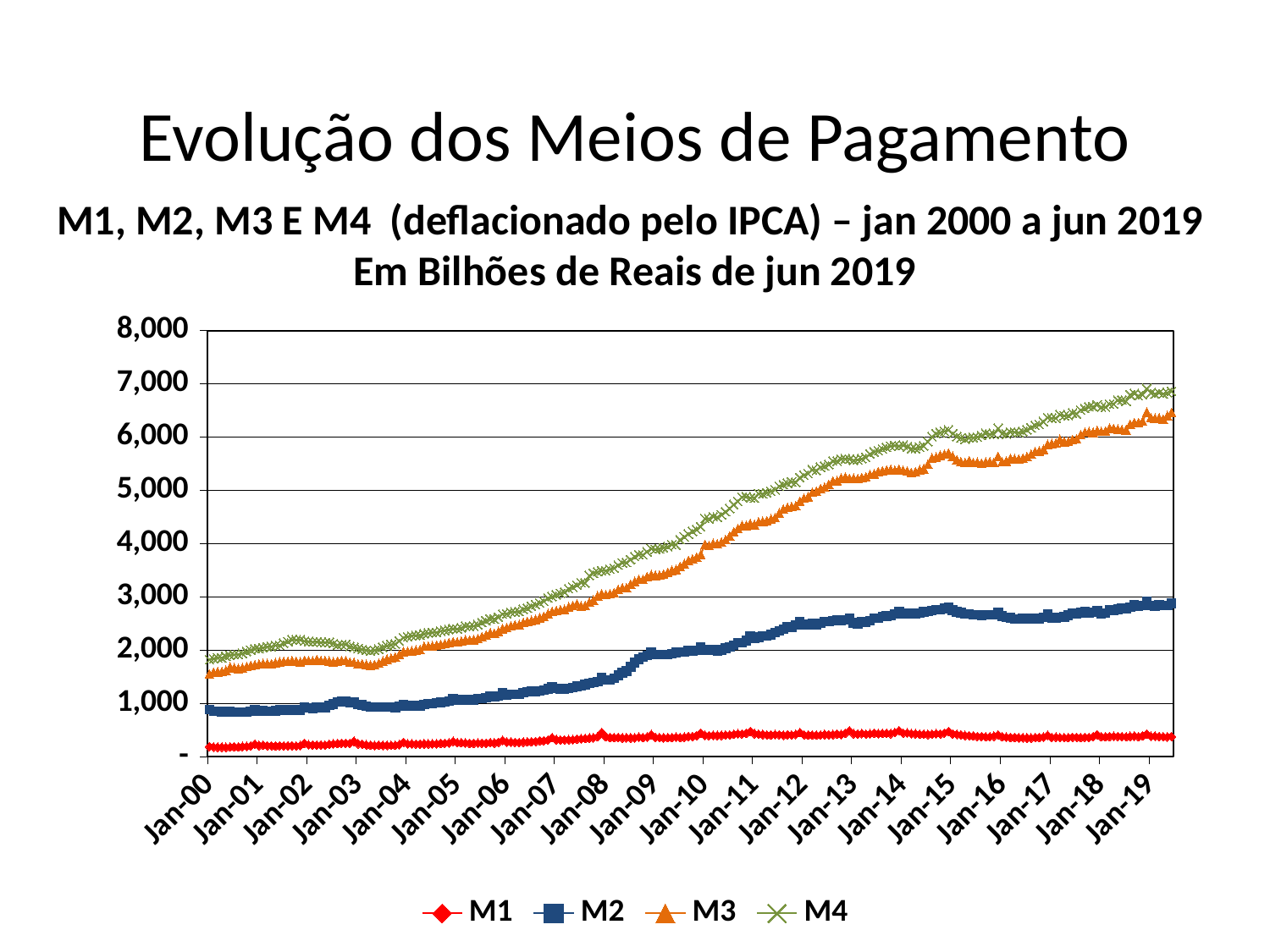

Evolução dos Meios de Pagamento
M1, M2, M3 E M4  (deflacionado pelo IPCA) – jan 2000 a jun 2019
Em Bilhões de Reais de jun 2019

### Chart

| Category | M1 | M2 | M3 | M4 |
|---|---|---|---|---|
| 36526 | 184.74676543226084 | 880.2424845169949 | 1552.102076055282 | 1817.5310168306612 |
| 36557 | 176.05169526784297 | 851.926705809121 | 1582.822060537415 | 1832.4471708265742 |
| 36586 | 173.1209612081097 | 849.8393054224476 | 1588.9103773873228 | 1851.079533236622 |
| 36617 | 173.7341706799752 | 840.993676572665 | 1594.697993521331 | 1850.6601845378127 |
| 36647 | 171.47555664003573 | 841.0941874487587 | 1619.3104649738334 | 1879.656471173795 |
| 36678 | 176.63816770329865 | 839.9604220728407 | 1683.589957650053 | 1899.435075402624 |
| 36708 | 181.40675497518015 | 834.8252727911765 | 1664.5390787772117 | 1910.8670475672313 |
| 36739 | 177.644711807973 | 828.5151747832455 | 1652.5581041611968 | 1915.0215997780049 |
| 36770 | 186.0794565499991 | 828.6808856247501 | 1665.5990898638006 | 1936.2260820954355 |
| 36800 | 188.05455133709376 | 830.4365186312446 | 1688.1286611263322 | 1971.3862510994693 |
| 36831 | 196.4473730019121 | 846.2546417452559 | 1709.5847289637763 | 1995.3867479929438 |
| 36861 | 230.29447707316433 | 878.9765282567732 | 1723.9053814915692 | 2019.7497486503194 |
| 36892 | 204.95606823269566 | 851.5499061514057 | 1733.6496921299213 | 2024.5424232079408 |
| 36923 | 209.41535134431408 | 857.6586271587081 | 1748.0782976770504 | 2043.1221289786508 |
| 36951 | 201.6685776030855 | 850.1858378205139 | 1744.3258820906185 | 2060.589660737078 |
| 36982 | 199.83487728945448 | 848.9898301831549 | 1742.2531747746905 | 2063.413156449859 |
| 37012 | 197.96109900006093 | 857.2566837463694 | 1759.6533445977066 | 2084.2456344422217 |
| 37043 | 199.74521804770922 | 869.6075328390294 | 1777.7868029083374 | 2086.094401344935 |
| 37073 | 199.89356390968297 | 862.3742955309451 | 1784.3542240546224 | 2128.459098112783 |
| 37104 | 199.22148124610848 | 871.5723521119154 | 1789.6984473312277 | 2155.2964143831405 |
| 37135 | 201.35287342719568 | 871.9507499009768 | 1794.1097944237813 | 2195.0478273046315 |
| 37165 | 196.89226280848212 | 862.8072169457961 | 1785.8635794582901 | 2189.243042450276 |
| 37196 | 203.3760414581996 | 874.2397016008084 | 1778.9446206606895 | 2194.2311821737453 |
| 37226 | 245.43087203236698 | 932.8837008892394 | 1805.7734376646954 | 2163.9612954614017 |
| 37257 | 218.32443647077517 | 907.9447883305949 | 1798.8787276292978 | 2158.6105733332456 |
| 37288 | 215.79670025898483 | 907.191388671652 | 1797.8360101770002 | 2149.426360010161 |
| 37316 | 212.5719084821294 | 927.2181091734174 | 1820.1826330624049 | 2150.7025103404476 |
| 37347 | 215.4750082904985 | 916.1496966380581 | 1804.6183747064438 | 2141.73963946825 |
| 37377 | 212.34597839726194 | 920.8588825774344 | 1801.2042942115145 | 2139.307133030879 |
| 37408 | 228.4307411891191 | 964.6299630754332 | 1793.1067304826854 | 2141.2888063636833 |
| 37438 | 234.84732917587903 | 985.25251660007 | 1778.7327387051525 | 2120.409039614449 |
| 37469 | 241.18583798773483 | 1022.4356896402053 | 1789.1381944098816 | 2092.2101247274195 |
| 37500 | 247.16266597650693 | 1033.1059454164342 | 1803.25046999801 | 2100.6754675386483 |
| 37530 | 245.95247719317163 | 1037.4553056426164 | 1800.4532510549486 | 2103.7285720789428 |
| 37561 | 246.89754149138818 | 1015.8364091415536 | 1772.1377548391608 | 2066.8120751637025 |
| 37591 | 282.0463644351891 | 1023.3898579681241 | 1766.671745598795 | 2045.1239529722668 |
| 37622 | 237.44764516292534 | 978.1058507756513 | 1740.159616117305 | 2025.7083220224438 |
| 37653 | 230.39278442572572 | 969.7264200127738 | 1739.6778430098946 | 2007.8619860018885 |
| 37681 | 218.40120731441044 | 943.7579887345665 | 1728.0772248998649 | 1995.897884642251 |
| 37712 | 210.49488246273253 | 928.2509128145931 | 1716.5055404645107 | 1983.0574580705818 |
| 37742 | 206.3969221289925 | 929.857860980629 | 1726.492628981492 | 1994.7836851803306 |
| 37773 | 212.0636678949123 | 926.0955319875553 | 1753.5596146606797 | 2014.5274338643412 |
| 37803 | 208.25244814439478 | 930.1704238868316 | 1792.1048528646072 | 2049.5001582105683 |
| 37834 | 208.18726687227195 | 932.1610935721062 | 1826.909028002291 | 2077.160015220875 |
| 37865 | 209.25368827049294 | 927.7342717185409 | 1845.1994798285884 | 2102.2451032600347 |
| 37895 | 208.8436784944762 | 920.2156688978394 | 1867.9041932907658 | 2109.669028939623 |
| 37926 | 223.87941111177838 | 944.6464232261538 | 1915.9234193633204 | 2167.3665841233974 |
| 37956 | 263.7337207006536 | 973.5083252396782 | 1968.6346898858083 | 2230.731866192385 |
| 37987 | 234.91489975177953 | 947.8524415068309 | 1974.089903264086 | 2248.338468396977 |
| 38018 | 237.29943370250385 | 949.5524624196618 | 1985.243404196825 | 2264.0109608022813 |
| 38047 | 232.57198549603874 | 949.5767913884708 | 1999.659598592751 | 2272.9421127887217 |
| 38078 | 232.9488271707742 | 949.6603039060001 | 2005.0681104881778 | 2277.65492068974 |
| 38108 | 234.61900551261806 | 978.1163126105503 | 2068.819202606713 | 2304.4903627070025 |
| 38139 | 235.4700486840223 | 989.6556602428187 | 2072.5161995361827 | 2315.538110383025 |
| 38169 | 234.85695457645556 | 992.9512196063308 | 2077.3727004052244 | 2326.935584285509 |
| 38200 | 238.94325986628448 | 1005.0000120755608 | 2090.9461694048327 | 2329.278466256233 |
| 38231 | 247.6978367360257 | 1016.9417217953287 | 2105.0133878142206 | 2352.618892537528 |
| 38261 | 246.35196600294643 | 1025.610016611006 | 2118.2578614450654 | 2367.107040214138 |
| 38292 | 252.41993289526465 | 1035.5675132853978 | 2136.8881382209447 | 2384.5918079989033 |
| 38322 | 281.8271006437022 | 1076.0201475666427 | 2153.045065652106 | 2399.7707579772277 |
| 38353 | 260.39621535618755 | 1059.4280517427378 | 2151.257578086678 | 2394.9939519468267 |
| 38384 | 256.7904625730284 | 1060.4544294027737 | 2166.424107706927 | 2415.4547722408256 |
| 38412 | 253.17007394823642 | 1074.6231785368223 | 2194.692617047738 | 2445.6667941814435 |
| 38443 | 244.50307547980802 | 1065.9078726060388 | 2188.154771311541 | 2439.9336662075916 |
| 38473 | 247.64795098563746 | 1065.7149099014014 | 2190.984530096563 | 2446.885471950368 |
| 38504 | 250.30360105528393 | 1082.2727122096678 | 2212.4395419936927 | 2474.2817013168897 |
| 38534 | 249.19411160470725 | 1090.7190342662211 | 2250.8578954089458 | 2513.3646286957 |
| 38565 | 249.18860344245482 | 1106.5592743263142 | 2281.82238528733 | 2547.0960157588097 |
| 38596 | 259.2088536102399 | 1124.6326089342529 | 2320.607048649666 | 2581.391501311349 |
| 38626 | 252.33572135641938 | 1116.74558663299 | 2313.349145423258 | 2581.1246297035655 |
| 38657 | 265.0514157354363 | 1131.265111838266 | 2349.648747391544 | 2615.762212202406 |
| 38687 | 301.7940893820975 | 1194.2525320543898 | 2398.9125611133395 | 2671.096046351428 |
| 38718 | 269.60050431977834 | 1156.9094665703312 | 2417.393196884311 | 2680.2939440808473 |
| 38749 | 271.00254592811683 | 1167.986003895022 | 2453.099831740993 | 2708.7693773485526 |
| 38777 | 265.1465651705556 | 1170.9921788085605 | 2469.334097636232 | 2713.916846085628 |
| 38808 | 262.0883804917877 | 1170.2767517326974 | 2479.4558128386875 | 2720.9449447719803 |
| 38838 | 268.74270087815773 | 1197.9633564419594 | 2517.511650806571 | 2765.6601488619126 |
| 38869 | 271.9070159168891 | 1213.5164399487257 | 2535.6669278894224 | 2784.887053825003 |
| 38899 | 274.4754951070066 | 1220.361687299537 | 2553.8378072356127 | 2822.3542995114562 |
| 38930 | 280.1608457300713 | 1224.4538294552017 | 2575.3872431276113 | 2852.108572435555 |
| 38961 | 293.5795076317968 | 1230.8986056264994 | 2606.1333199385695 | 2885.071824662068 |
| 38991 | 296.53751970376027 | 1246.5136285863744 | 2631.916729986934 | 2913.9026556972617 |
| 39022 | 309.4246703524299 | 1271.7323977686858 | 2684.9089537191303 | 2974.2852872539424 |
| 39052 | 352.7084386063403 | 1310.8749014631117 | 2723.646985315019 | 3003.027201040955 |
| 39083 | 314.0340819462834 | 1273.6288382085274 | 2741.755271747031 | 3037.3314918210895 |
| 39114 | 308.9922854396844 | 1270.0666236425031 | 2759.092934545654 | 3062.8814254872104 |
| 39142 | 311.9227344482038 | 1272.3468427449243 | 2763.6833093364803 | 3088.1324635609244 |
| 39173 | 312.9366838141684 | 1281.9927934459822 | 2814.3581415207505 | 3149.4714210956568 |
| 39203 | 315.0295558762214 | 1292.6493424504854 | 2836.9603169392326 | 3178.530317696533 |
| 39234 | 326.4940677290045 | 1315.0309945971874 | 2868.7958071678595 | 3219.8747463731315 |
| 39264 | 331.0217260468423 | 1323.823557040519 | 2828.6779400966334 | 3262.157554917684 |
| 39295 | 336.4771086265321 | 1348.7120668981167 | 2835.238678431255 | 3258.4688309049243 |
| 39326 | 345.3575117332031 | 1373.813659251592 | 2901.4211241730313 | 3398.702887226986 |
| 39356 | 350.50349230534306 | 1389.9594812830983 | 2938.1558629077886 | 3441.4498065498265 |
| 39387 | 367.8851966566798 | 1409.395216665232 | 3018.518646371511 | 3467.3648732669694 |
| 39417 | 448.7246179000484 | 1488.0790887699936 | 3054.180755892801 | 3488.907352715444 |
| 39448 | 367.83308909296636 | 1433.809392031875 | 3040.97359107349 | 3488.9477186408794 |
| 39479 | 354.6255515354352 | 1433.2046231905626 | 3058.8160020942782 | 3516.5653467621164 |
| 39508 | 352.94004414051886 | 1466.814974566565 | 3077.3038425743007 | 3539.462923134482 |
| 39539 | 357.0997913755941 | 1524.810906161387 | 3133.902156902863 | 3593.8468316935055 |
| 39569 | 347.9238745498228 | 1570.2441937321094 | 3167.06642908073 | 3634.473400035017 |
| 39600 | 350.947636168016 | 1603.9868236366087 | 3169.6896752591874 | 3641.626923624116 |
| 39630 | 348.06242465917234 | 1683.8160402357703 | 3233.368858144627 | 3696.628107412557 |
| 39661 | 348.9340127902584 | 1761.1842695896298 | 3290.8524336821383 | 3753.5702114781843 |
| 39692 | 363.3110913392672 | 1827.9394259628664 | 3327.195903406091 | 3793.788216596121 |
| 39722 | 351.2847928606263 | 1863.9801272352468 | 3326.3279418042184 | 3785.964796522393 |
| 39753 | 364.8615093230784 | 1894.9165885741443 | 3376.932473850041 | 3844.5979457996386 |
| 39783 | 409.4595379239197 | 1958.8887311291976 | 3415.320780993201 | 3902.3786929856024 |
| 39814 | 358.43968185351633 | 1916.1559476029954 | 3401.873264505911 | 3888.911248497307 |
| 39845 | 353.38203530109865 | 1916.2701738755893 | 3409.9752525649583 | 3899.910770295926 |
| 39873 | 349.2704879235394 | 1911.726723996128 | 3422.79279558252 | 3920.5715391449517 |
| 39904 | 351.47243546658603 | 1909.758982114177 | 3456.834484120681 | 3941.2800064591 |
| 39934 | 352.12846306918755 | 1924.4726254615591 | 3495.4080199531268 | 3976.0041443738837 |
| 39965 | 362.8811921879175 | 1954.7039554322705 | 3511.1319126368444 | 3974.466384542187 |
| 39995 | 355.0253616931868 | 1955.9294617049984 | 3568.6197523092615 | 4070.650466296253 |
| 40026 | 362.08042440925186 | 1963.721327255711 | 3623.291255943449 | 4122.514760709959 |
| 40057 | 374.5294639915368 | 1990.7820018586494 | 3681.917407050432 | 4175.657094907708 |
| 40087 | 373.5936920380771 | 1977.7484987083888 | 3709.0761880084133 | 4226.610938917199 |
| 40118 | 390.7027604005595 | 1995.4731036450391 | 3744.2267110286516 | 4263.619712661561 |
| 40148 | 440.1354025159581 | 2049.1273676876613 | 3795.513205554923 | 4315.540604174689 |
| 40179 | 397.82486511637325 | 1998.0173638973763 | 3983.2830281455426 | 4469.267287473002 |
| 40210 | 390.63616912336124 | 1988.187504072319 | 3967.686853905387 | 4464.358689580383 |
| 40238 | 396.71166939023203 | 2003.6830816071865 | 4001.4334780534473 | 4502.588711229588 |
| 40269 | 393.39607312854247 | 1985.424412753353 | 3992.13305236667 | 4494.91540849705 |
| 40299 | 395.9740329627131 | 1999.8980009872607 | 4026.918157939931 | 4538.058134093329 |
| 40330 | 402.3982286946611 | 2034.334826979825 | 4072.08371062673 | 4595.765035829189 |
| 40360 | 404.23787692895 | 2052.2033440354126 | 4140.424301882586 | 4655.364743633602 |
| 40391 | 415.6553029364873 | 2091.8579817411587 | 4221.417479942261 | 4732.194550135845 |
| 40422 | 424.69182973587226 | 2135.805439706953 | 4283.1090128323995 | 4790.3647564926705 |
| 40452 | 423.139508691708 | 2140.433102420867 | 4338.399241337968 | 4873.414676237919 |
| 40483 | 435.1745814693596 | 2175.2732551323224 | 4340.254905846305 | 4881.823393832365 |
| 40513 | 469.4622324830924 | 2264.4538964209564 | 4374.886159641243 | 4856.78569436354 |
| 40544 | 426.07071010974363 | 2222.6100664546802 | 4356.134030121278 | 4854.027248802848 |
| 40575 | 417.9261837359277 | 2236.4218366965215 | 4408.69672922165 | 4937.838969038949 |
| 40603 | 411.58181489214877 | 2264.654019903869 | 4418.407789484963 | 4932.202654334535 |
| 40634 | 402.84714252959463 | 2259.7304217542032 | 4429.608100700107 | 4952.906533461193 |
| 40664 | 402.95065030808433 | 2288.9573604208226 | 4463.252245836622 | 4981.419372982406 |
| 40695 | 409.18712198532637 | 2330.788568611267 | 4491.934819950373 | 5007.824959650513 |
| 40725 | 406.6123740876488 | 2359.701344845762 | 4574.818641696516 | 5075.158456074019 |
| 40756 | 398.51280808787124 | 2391.6554719360356 | 4645.3633651177115 | 5104.977417374592 |
| 40787 | 408.0270386324188 | 2431.501670459243 | 4677.6064316564825 | 5130.29015187265 |
| 40817 | 402.84601506384155 | 2432.4143467033787 | 4694.111825612347 | 5157.146103510982 |
| 40848 | 413.6724538554211 | 2467.238354443484 | 4708.876638534992 | 5149.787645675685 |
| 40878 | 447.58108243313956 | 2527.5302977431143 | 4789.524565571838 | 5240.388960796782 |
| 40909 | 406.1757835715863 | 2474.4652129962487 | 4850.047009042202 | 5282.951194653468 |
| 40940 | 399.92158778843225 | 2473.461341625937 | 4877.034079246075 | 5310.536849462849 |
| 40969 | 401.3109714924553 | 2494.2373199345047 | 4964.8392809595125 | 5388.055262382431 |
| 41000 | 400.7466512594349 | 2471.630551995899 | 4979.617928110934 | 5372.537820941289 |
| 41030 | 400.3362769288867 | 2499.5342785078624 | 5031.810159656331 | 5433.078437489147 |
| 41061 | 409.63681032766925 | 2533.02303743307 | 5057.653801384135 | 5455.020720484949 |
| 41091 | 408.20837345761225 | 2536.3675110478007 | 5111.219214865323 | 5483.416598188782 |
| 41122 | 409.0254555094475 | 2549.751379920132 | 5175.8405670139755 | 5549.658800957333 |
| 41153 | 418.7052860636711 | 2565.3123283376617 | 5180.883225799481 | 5547.174757100163 |
| 41183 | 413.7103538018492 | 2557.6532390340203 | 5225.065775536967 | 5586.754392653838 |
| 41214 | 433.10444493544895 | 2566.590742795475 | 5244.848110163583 | 5592.238148938955 |
| 41244 | 482.6935220686865 | 2595.065677102247 | 5224.721102371479 | 5587.181347671674 |
| 41275 | 424.7196301130334 | 2512.316172739366 | 5225.792208678771 | 5563.41069339475 |
| 41306 | 421.48744078078323 | 2496.1521266446202 | 5215.84506405855 | 5571.318521973614 |
| 41334 | 429.55159582439103 | 2533.082427079615 | 5240.176566959555 | 5590.340177202682 |
| 41365 | 419.4163302650774 | 2515.451504196554 | 5251.017524827204 | 5617.162726299713 |
| 41395 | 426.0749182376966 | 2545.017381287285 | 5294.4446910972865 | 5683.163574434198 |
| 41426 | 436.06581121300786 | 2592.774936454805 | 5306.449466475934 | 5719.566314097898 |
| 41456 | 427.7735089167723 | 2601.529672725951 | 5351.318912031008 | 5741.284134289965 |
| 41487 | 431.32612732327607 | 2623.5948492125767 | 5365.745996825835 | 5775.016557634801 |
| 41518 | 434.8258767740327 | 2638.950633345615 | 5378.8209907419305 | 5803.517647496202 |
| 41548 | 427.5962591898838 | 2639.83230286403 | 5388.564599318146 | 5826.228999170189 |
| 41579 | 448.7947474129096 | 2676.27435467523 | 5375.825571929342 | 5840.625995012056 |
| 41609 | 484.6806744862151 | 2713.42227138221 | 5395.455354577836 | 5831.937868922241 |
| 41640 | 439.3845077241377 | 2679.092432969534 | 5378.025705800836 | 5848.441374234918 |
| 41671 | 440.5779391651816 | 2685.874646698986 | 5363.295955600799 | 5816.11197478761 |
| 41699 | 429.40157880580404 | 2681.4779456057136 | 5333.020963199198 | 5782.676782476699 |
| 41730 | 425.60889554205374 | 2681.751238244788 | 5346.6403842860445 | 5784.758032549535 |
| 41760 | 416.33807828835904 | 2694.8226163309255 | 5384.468094935258 | 5807.933322683512 |
| 41791 | 417.9386799278558 | 2715.0626380438675 | 5402.6500269130465 | 5833.211704022336 |
| 41821 | 413.2202890885489 | 2725.1208960055937 | 5492.164858950571 | 5912.947084255883 |
| 41852 | 417.6715080621451 | 2742.546669316788 | 5612.192027186915 | 6004.792693062702 |
| 41883 | 425.81448419680856 | 2756.6428733527955 | 5625.538867787107 | 6063.46158157812 |
| 41913 | 422.53081084004486 | 2759.7896844935854 | 5659.110582819341 | 6085.428336605786 |
| 41944 | 437.89570294370526 | 2778.8093607047845 | 5682.356482085201 | 6106.856839768959 |
| 41974 | 466.68238587154485 | 2808.189241239981 | 5700.304853075782 | 6132.662102026067 |
| 42005 | 423.02554505694616 | 2745.736649834432 | 5641.515375291294 | 6060.965899007084 |
| 42036 | 414.4863133972151 | 2717.854359786765 | 5573.183835354317 | 6008.072309594053 |
| 42064 | 405.64760851268966 | 2700.496652418712 | 5536.604915703891 | 5982.982569087007 |
| 42095 | 392.3666756823394 | 2675.282695776776 | 5518.788812952738 | 5957.797870075832 |
| 42125 | 388.261982880557 | 2674.604243541105 | 5552.918881736865 | 5985.113293782182 |
| 42156 | 385.4331083026919 | 2662.2033508928866 | 5520.560858265868 | 5989.298696566535 |
| 42186 | 375.1523807082689 | 2657.4119944694116 | 5527.145318104348 | 5998.012200884154 |
| 42217 | 371.99512561443873 | 2654.2747407014604 | 5507.942186124334 | 6025.556621640345 |
| 42248 | 368.61794071133517 | 2665.22896833201 | 5531.81112993614 | 6070.388865412575 |
| 42278 | 369.0735029727642 | 2665.297172012808 | 5535.666226189392 | 6052.847894765617 |
| 42309 | 379.45149219683634 | 2659.052237845061 | 5526.5595001383645 | 6049.483186427918 |
| 42339 | 402.94533716842 | 2708.745119982414 | 5634.143937732538 | 6164.84097413746 |
| 42370 | 368.4443670192386 | 2636.4149154855495 | 5533.743814675228 | 6064.025448963131 |
| 42401 | 362.59031743467256 | 2613.4601805596385 | 5547.097560060174 | 6055.397247659006 |
| 42430 | 354.7231166745617 | 2602.551561316525 | 5602.213256492294 | 6095.014572122227 |
| 42461 | 355.9028158630065 | 2583.867862948932 | 5592.566333253552 | 6091.612164074434 |
| 42491 | 350.6099436938098 | 2578.938941179157 | 5585.427418361511 | 6082.494939959602 |
| 42522 | 350.6026483895459 | 2587.42452058947 | 5604.157610899276 | 6104.212174409004 |
| 42552 | 347.15221153122036 | 2582.14583997904 | 5631.934569392299 | 6135.011261644192 |
| 42583 | 344.9683189034421 | 2585.7435033940687 | 5679.037168940576 | 6172.339449555275 |
| 42614 | 355.59443812707025 | 2586.6272249320714 | 5725.894878997586 | 6216.991683645758 |
| 42644 | 354.33919746020507 | 2585.245185470483 | 5736.069957999574 | 6233.075451404436 |
| 42675 | 364.34927306556443 | 2614.281835881611 | 5765.69554044879 | 6290.15696366414 |
| 42705 | 396.36678529878765 | 2670.6969130858224 | 5863.7700630783165 | 6367.440391055614 |
| 42736 | 355.06418117741475 | 2600.3754435027504 | 5876.915846078669 | 6354.7991933958765 |
| 42767 | 361.9294573515647 | 2603.315234211819 | 5884.828547826139 | 6354.792024362682 |
| 42795 | 351.7540795336324 | 2609.4684504127845 | 5956.233962925806 | 6419.875471763792 |
| 42826 | 353.7462607624823 | 2622.4007072774375 | 5912.460257322323 | 6398.88146511464 |
| 42856 | 351.53994458243267 | 2650.5544339926546 | 5916.360863665859 | 6402.637148439897 |
| 42887 | 359.9527883650189 | 2694.4912242054525 | 5955.232907176846 | 6451.175775048667 |
| 42917 | 359.0379897927814 | 2683.0970341863344 | 5967.380396486896 | 6435.42653355469 |
| 42948 | 354.57906608291466 | 2700.0392417612716 | 6045.5373346601145 | 6504.710143059834 |
| 42979 | 359.59896074008356 | 2713.3070212601137 | 6090.471162381233 | 6535.316291751247 |
| 43009 | 356.9208690603903 | 2688.674329782859 | 6100.845093550741 | 6566.04653227929 |
| 43040 | 371.66024571670835 | 2708.239702969736 | 6086.510664733061 | 6569.647778729634 |
| 43070 | 407.0902871069306 | 2738.0801554343434 | 6119.888763226382 | 6603.674370989687 |
| 43101 | 367.8179170653373 | 2686.273682140695 | 6106.821286146101 | 6563.862242839271 |
| 43132 | 368.52827085980397 | 2694.1167925618724 | 6114.291512649128 | 6563.519533415487 |
| 43160 | 374.3232242385179 | 2749.072111863855 | 6169.78819445588 | 6620.163195143397 |
| 43191 | 377.46567265299365 | 2743.1185438482726 | 6160.664889463618 | 6622.307194973782 |
| 43221 | 374.8501052623086 | 2762.2657922114104 | 6150.288183920093 | 6692.1465313228 |
| 43252 | 371.2057259744036 | 2778.1569356833224 | 6137.817557736515 | 6694.71576938639 |
| 43282 | 367.5867979453934 | 2769.0413200685016 | 6132.792619623255 | 6669.824658152819 |
| 43313 | 377.1263860584271 | 2807.606078069373 | 6239.797507603932 | 6794.394672248345 |
| 43344 | 381.18573737315563 | 2841.261593226794 | 6267.75153042567 | 6817.199095390084 |
| 43374 | 370.71909729485145 | 2818.748857694181 | 6270.904278955473 | 6772.69733114887 |
| 43405 | 385.15880659669114 | 2833.3754177997043 | 6297.28196306017 | 6798.123051268936 |
| 43435 | 419.3675601997664 | 2914.8327998438112 | 6468.703468578312 | 6911.516482829282 |
| 43466 | 379.92921514500296 | 2835.8301025087194 | 6366.772575773192 | 6829.413456410802 |
| 43497 | 381.9234272904593 | 2830.262479709066 | 6353.263911377092 | 6807.497780551628 |
| 43525 | 375.7496842567316 | 2842.700674827742 | 6356.261610187615 | 6830.127625900618 |
| 43556 | 369.7075000296891 | 2834.991103520673 | 6336.28871210777 | 6809.926849148147 |
| 43586 | 366.2061923988377 | 2840.710287605731 | 6400.867049966541 | 6833.720014803263 |
| 43617 | 372.616456 | 2878.391398 | 6462.156153000001 | 6860.429303999999 |